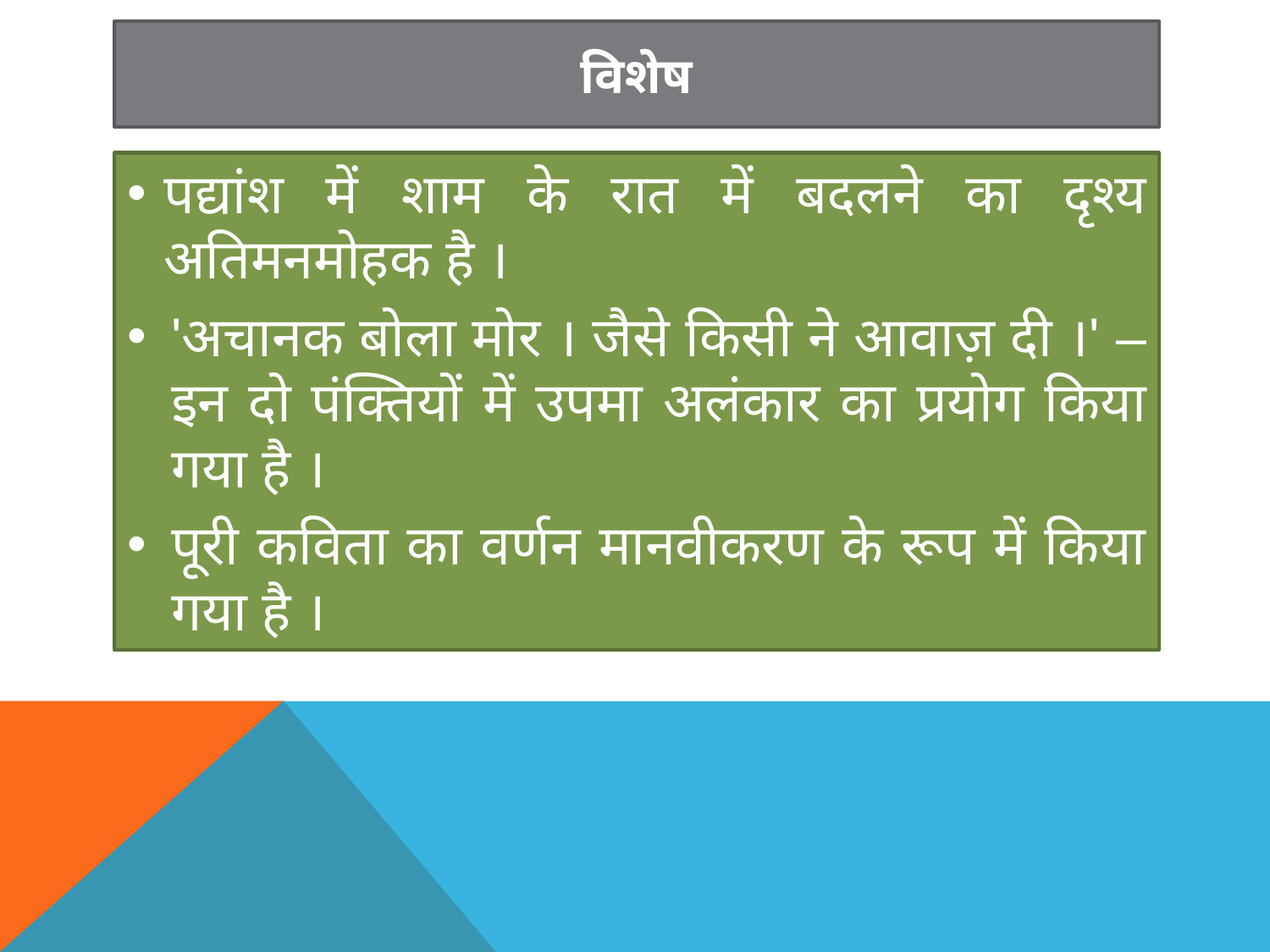

# विशेष
पद्यांश में शाम के रात में बदलने का दृश्य अतिमनमोहक है ।
'अचानक बोला मोर । जैसे किसी ने आवाज़ दी ।' – इन दो पंक्तियों में उपमा अलंकार का प्रयोग किया गया है ।
पूरी कविता का वर्णन मानवीकरण के रूप में किया गया है ।